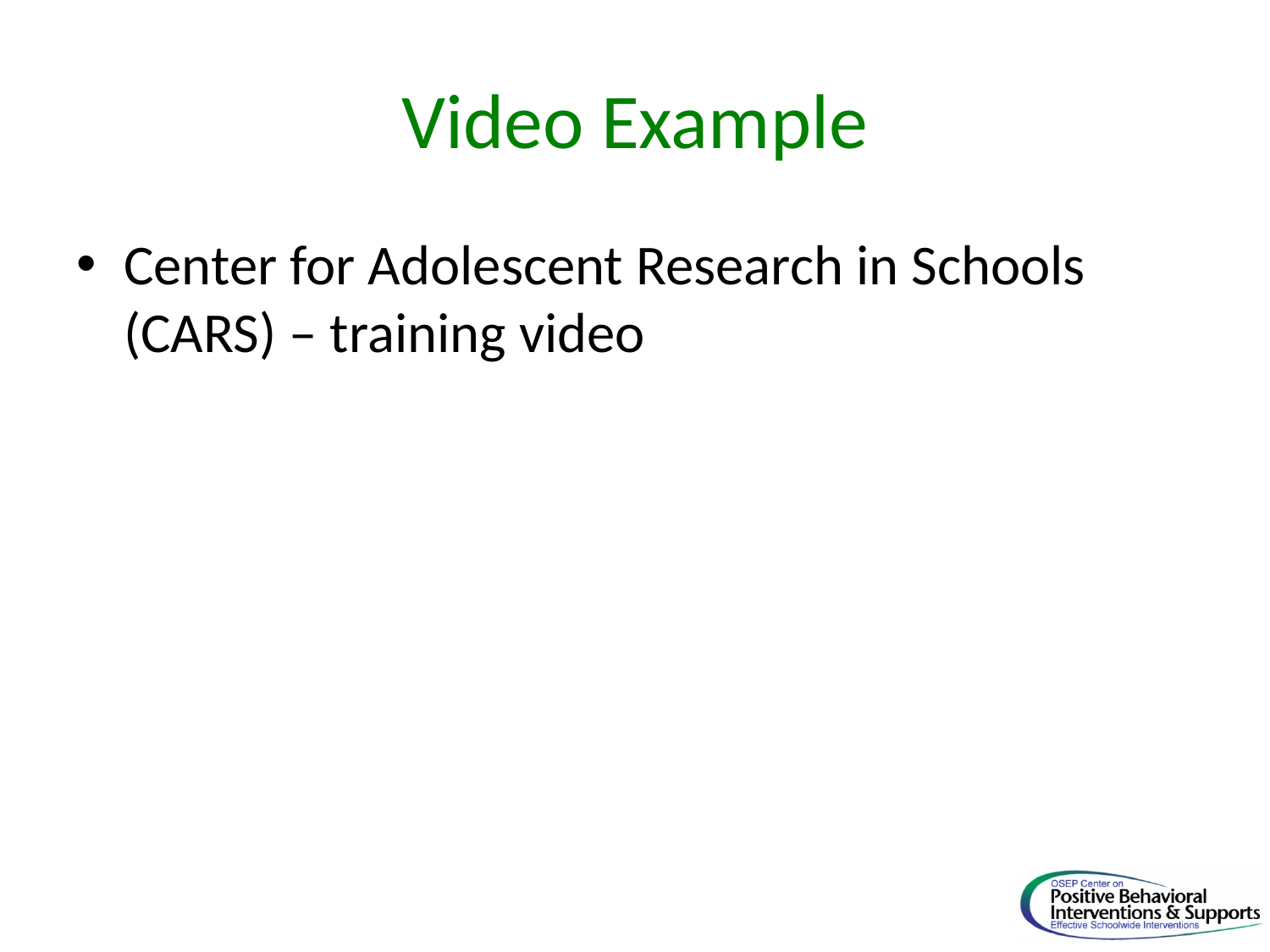

# Video Example
Center for Adolescent Research in Schools (CARS) – training video